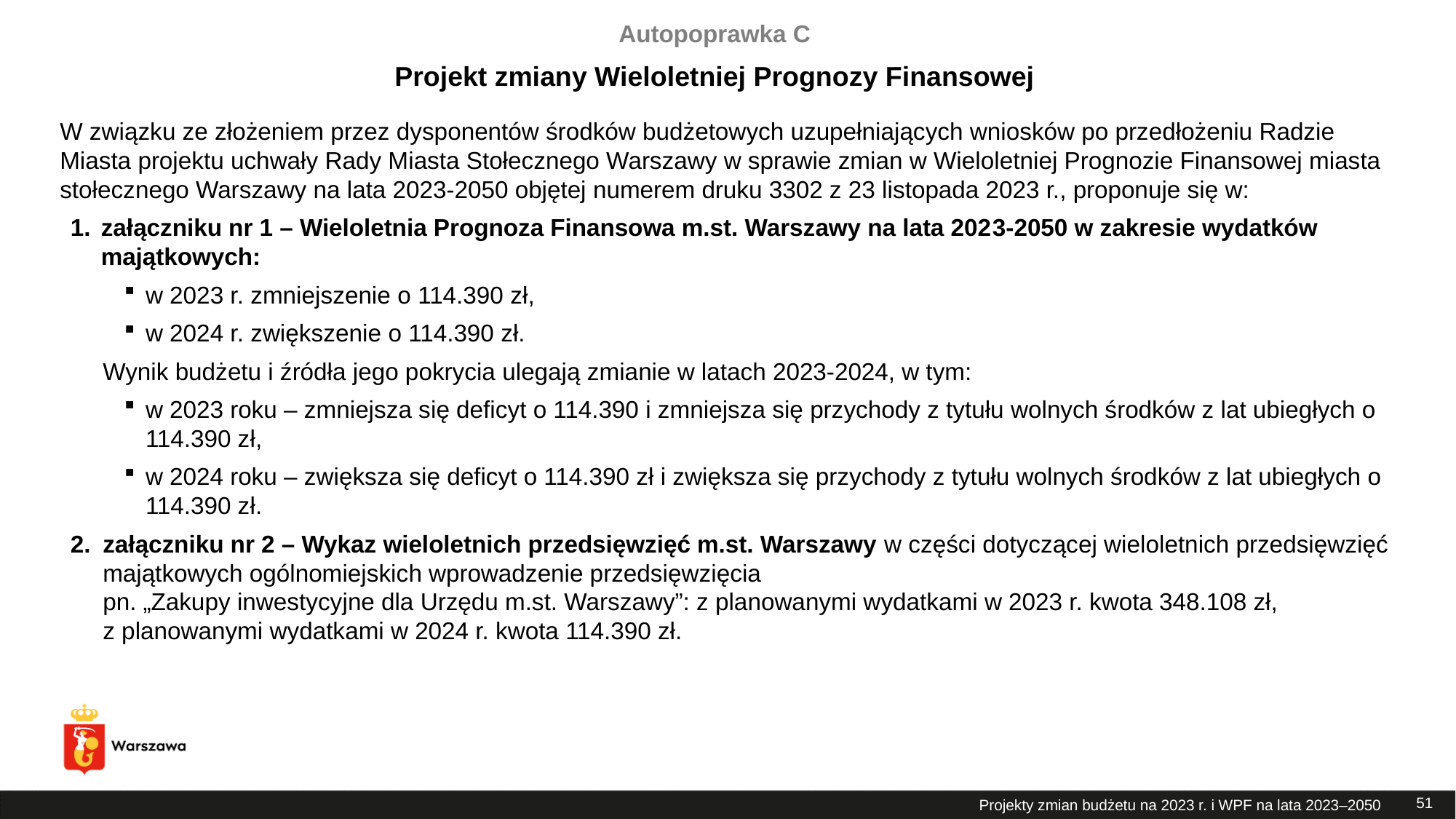

Autopoprawka C
Projekt zmiany Wieloletniej Prognozy Finansowej
W związku ze złożeniem przez dysponentów środków budżetowych uzupełniających wniosków po przedłożeniu Radzie Miasta projektu uchwały Rady Miasta Stołecznego Warszawy w sprawie zmian w Wieloletniej Prognozie Finansowej miasta stołecznego Warszawy na lata 2023-2050 objętej numerem druku 3302 z 23 listopada 2023 r., proponuje się w:
załączniku nr 1 – Wieloletnia Prognoza Finansowa m.st. Warszawy na lata 2023-2050 w zakresie wydatków majątkowych:
w 2023 r. zmniejszenie o 114.390 zł,
w 2024 r. zwiększenie o 114.390 zł.
Wynik budżetu i źródła jego pokrycia ulegają zmianie w latach 2023-2024, w tym:
w 2023 roku – zmniejsza się deficyt o 114.390 i zmniejsza się przychody z tytułu wolnych środków z lat ubiegłych o 114.390 zł,
w 2024 roku – zwiększa się deficyt o 114.390 zł i zwiększa się przychody z tytułu wolnych środków z lat ubiegłych o 114.390 zł.
załączniku nr 2 – Wykaz wieloletnich przedsięwzięć m.st. Warszawy w części dotyczącej wieloletnich przedsięwzięć majątkowych ogólnomiejskich wprowadzenie przedsięwzięcia
pn. „Zakupy inwestycyjne dla Urzędu m.st. Warszawy”: z planowanymi wydatkami w 2023 r. kwota 348.108 zł,
z planowanymi wydatkami w 2024 r. kwota 114.390 zł.
51
Projekty zmian budżetu na 2023 r. i WPF na lata 2023–2050